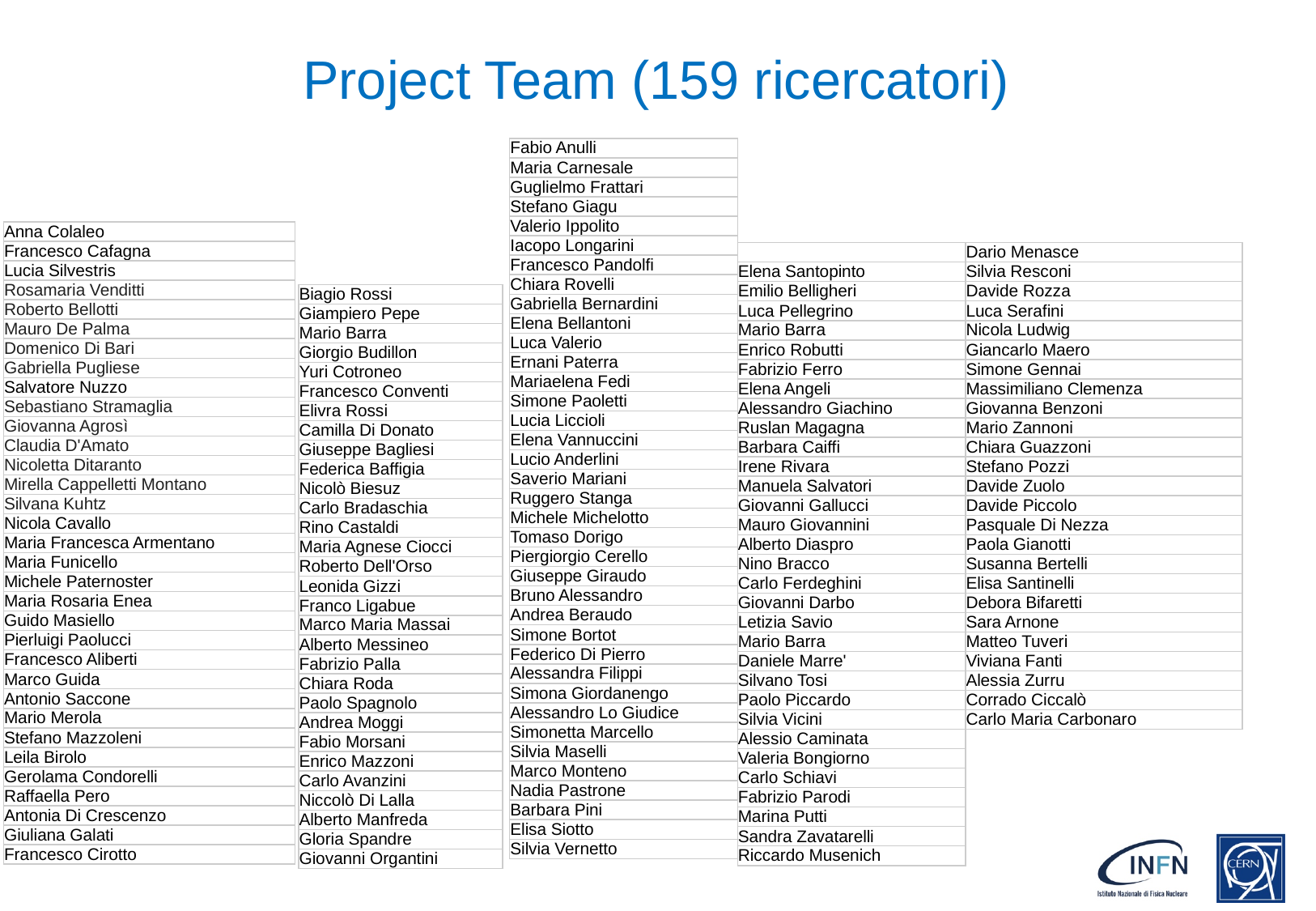

# Project Team (159 ricercatori)
| Fabio Anulli |
| --- |
| Maria Carnesale |
| Guglielmo Frattari |
| Stefano Giagu |
| Valerio Ippolito |
| Iacopo Longarini |
| Francesco Pandolfi |
| Chiara Rovelli |
| Gabriella Bernardini |
| Elena Bellantoni |
| Luca Valerio |
| Ernani Paterra |
| Mariaelena Fedi |
| Simone Paoletti |
| Lucia Liccioli |
| Elena Vannuccini |
| Lucio Anderlini |
| Saverio Mariani |
| Ruggero Stanga |
| Michele Michelotto |
| Tomaso Dorigo |
| Piergiorgio Cerello |
| Giuseppe Giraudo |
| Bruno Alessandro |
| Andrea Beraudo |
| Simone Bortot |
| Federico Di Pierro |
| Alessandra Filippi |
| Simona Giordanengo |
| Alessandro Lo Giudice |
| Simonetta Marcello |
| Silvia Maselli |
| Marco Monteno |
| Nadia Pastrone |
| Barbara Pini |
| Elisa Siotto |
| Silvia Vernetto |
| Anna Colaleo |
| --- |
| Francesco Cafagna |
| Lucia Silvestris |
| Rosamaria Venditti |
| Roberto Bellotti |
| Mauro De Palma |
| Domenico Di Bari |
| Gabriella Pugliese |
| Salvatore Nuzzo |
| Sebastiano Stramaglia |
| Giovanna Agrosì |
| Claudia D'Amato |
| Nicoletta Ditaranto |
| Mirella Cappelletti Montano |
| Silvana Kuhtz |
| Nicola Cavallo |
| Maria Francesca Armentano |
| Maria Funicello |
| Michele Paternoster |
| Maria Rosaria Enea |
| Guido Masiello |
| Pierluigi Paolucci |
| Francesco Aliberti |
| Marco Guida |
| Antonio Saccone |
| Mario Merola |
| Stefano Mazzoleni |
| Leila Birolo |
| Gerolama Condorelli |
| Raffaella Pero |
| Antonia Di Crescenzo |
| Giuliana Galati |
| Francesco Cirotto |
|  |
| --- |
| Elena Santopinto |
| Emilio Belligheri |
| Luca Pellegrino |
| Mario Barra |
| Enrico Robutti |
| Fabrizio Ferro |
| Elena Angeli |
| Alessandro Giachino |
| Ruslan Magagna |
| Barbara Caiffi |
| Irene Rivara |
| Manuela Salvatori |
| Giovanni Gallucci |
| Mauro Giovannini |
| Alberto Diaspro |
| Nino Bracco |
| Carlo Ferdeghini |
| Giovanni Darbo |
| Letizia Savio |
| Mario Barra |
| Daniele Marre' |
| Silvano Tosi |
| Paolo Piccardo |
| Silvia Vicini |
| Alessio Caminata |
| Valeria Bongiorno |
| Carlo Schiavi |
| Fabrizio Parodi |
| Marina Putti |
| Sandra Zavatarelli |
| Riccardo Musenich |
| Dario Menasce |
| --- |
| Silvia Resconi |
| Davide Rozza |
| Luca Serafini |
| Nicola Ludwig |
| Giancarlo Maero |
| Simone Gennai |
| Massimiliano Clemenza |
| Giovanna Benzoni |
| Mario Zannoni |
| Chiara Guazzoni |
| Stefano Pozzi |
| Davide Zuolo |
| Davide Piccolo |
| Pasquale Di Nezza |
| Paola Gianotti |
| Susanna Bertelli |
| Elisa Santinelli |
| Debora Bifaretti |
| Sara Arnone |
| Matteo Tuveri |
| Viviana Fanti |
| Alessia Zurru |
| Corrado Ciccalò |
| Carlo Maria Carbonaro |
| Biagio Rossi |
| --- |
| Giampiero Pepe |
| Mario Barra |
| Giorgio Budillon |
| Yuri Cotroneo |
| Francesco Conventi |
| Elivra Rossi |
| Camilla Di Donato |
| Giuseppe Bagliesi |
| Federica Baffigia |
| Nicolò Biesuz |
| Carlo Bradaschia |
| Rino Castaldi |
| Maria Agnese Ciocci |
| Roberto Dell'Orso |
| Leonida Gizzi |
| Franco Ligabue |
| Marco Maria Massai |
| Alberto Messineo |
| Fabrizio Palla |
| Chiara Roda |
| Paolo Spagnolo |
| Andrea Moggi |
| Fabio Morsani |
| Enrico Mazzoni |
| Carlo Avanzini |
| Niccolò Di Lalla |
| Alberto Manfreda |
| Gloria Spandre |
| Giovanni Organtini |